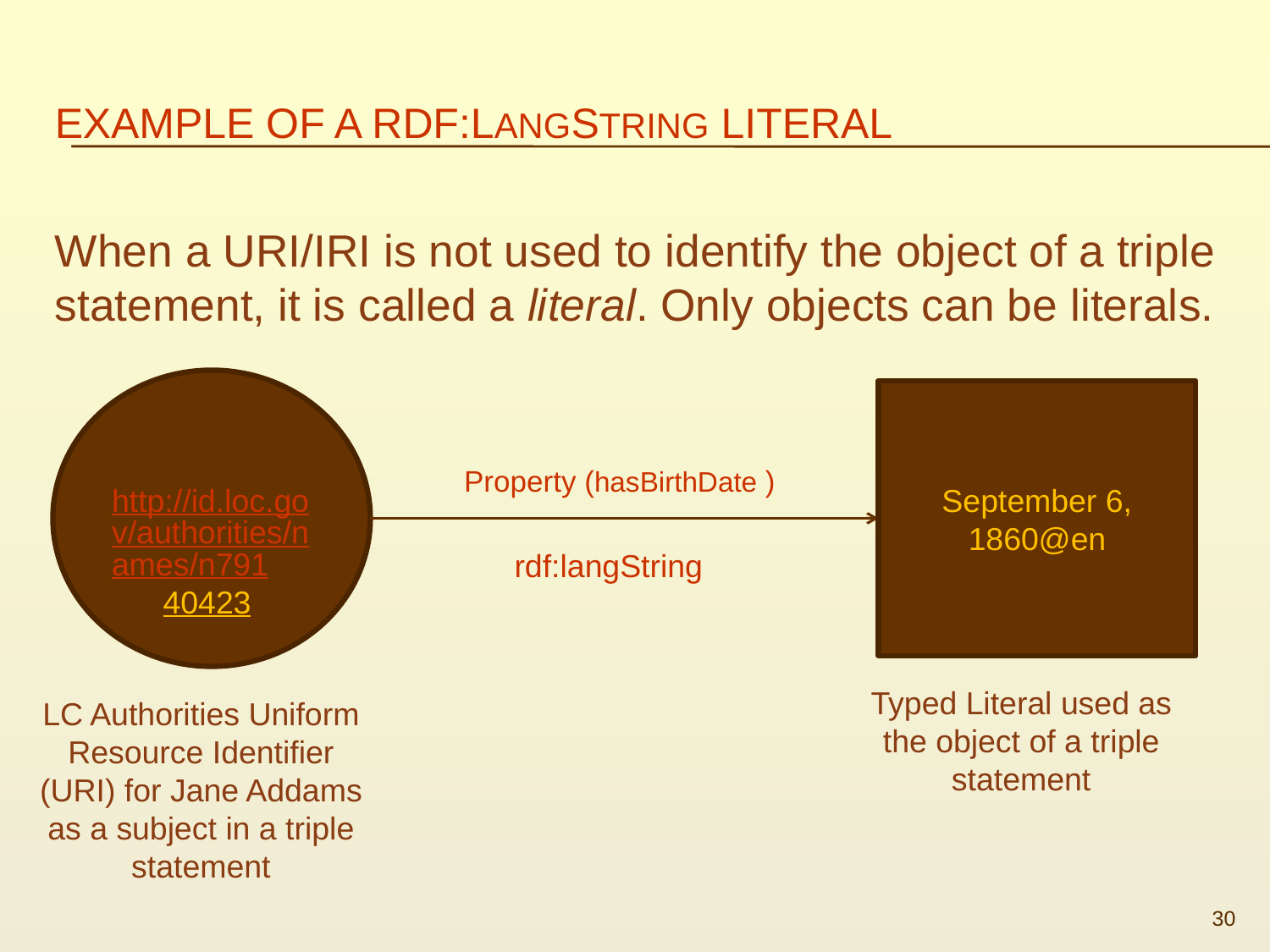

# Example of a rdf:langString literal
When a URI/IRI is not used to identify the object of a triple statement, it is called a literal. Only objects can be literals.

                                              Property (hasBirthDate )

http://id.loc.gov/authorities/names/n79140423
September 6, 1860@en
rdf:langString
Typed Literal used as the object of a triple statement
LC Authorities Uniform Resource Identifier (URI) for Jane Addams as a subject in a triple statement
30